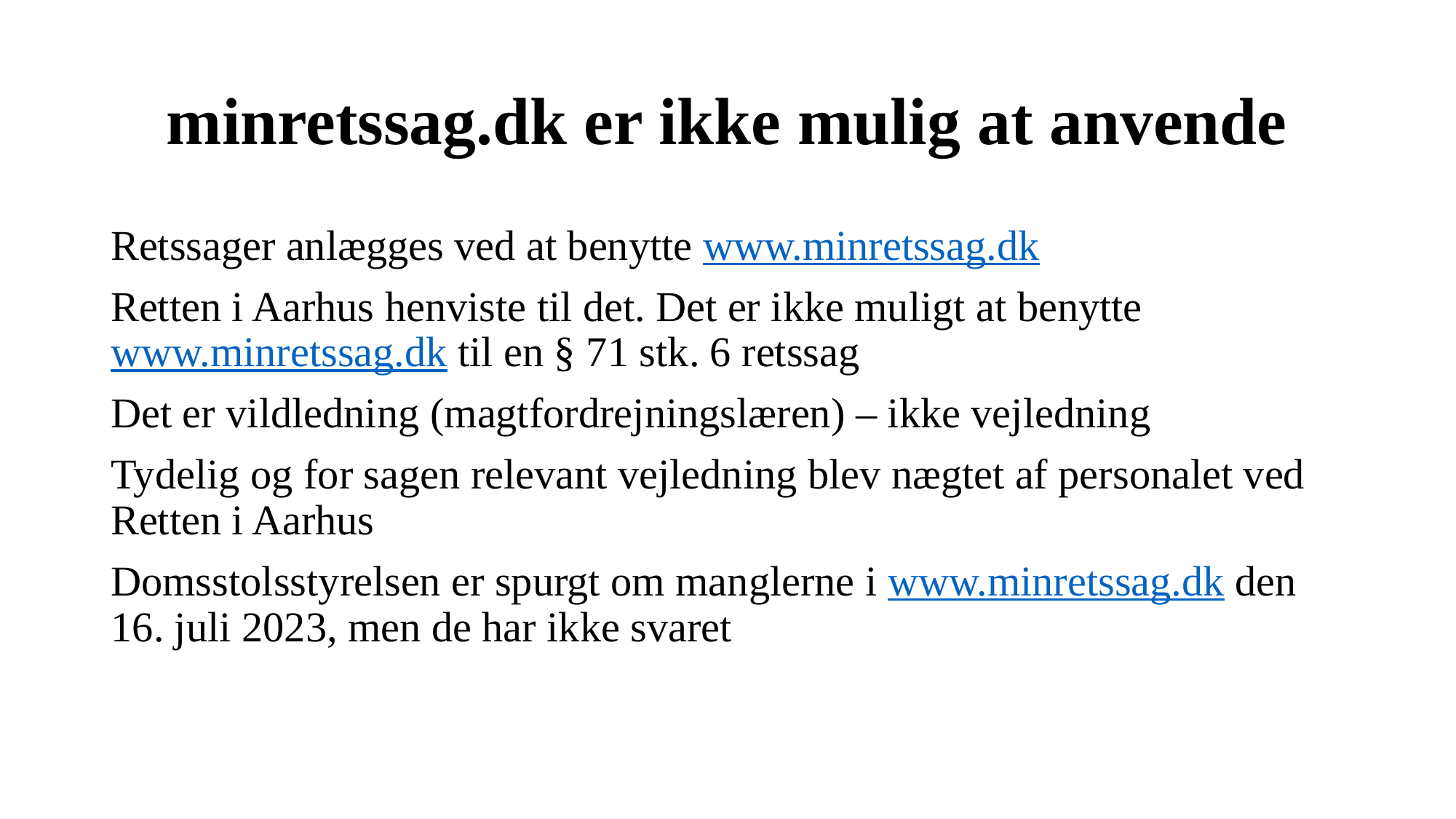

# minretssag.dk er ikke mulig at anvende
Retssager anlægges ved at benytte www.minretssag.dk
Retten i Aarhus henviste til det. Det er ikke muligt at benytte www.minretssag.dk til en § 71 stk. 6 retssag
Det er vildledning (magtfordrejningslæren) – ikke vejledning
Tydelig og for sagen relevant vejledning blev nægtet af personalet ved Retten i Aarhus
Domsstolsstyrelsen er spurgt om manglerne i www.minretssag.dk den 16. juli 2023, men de har ikke svaret